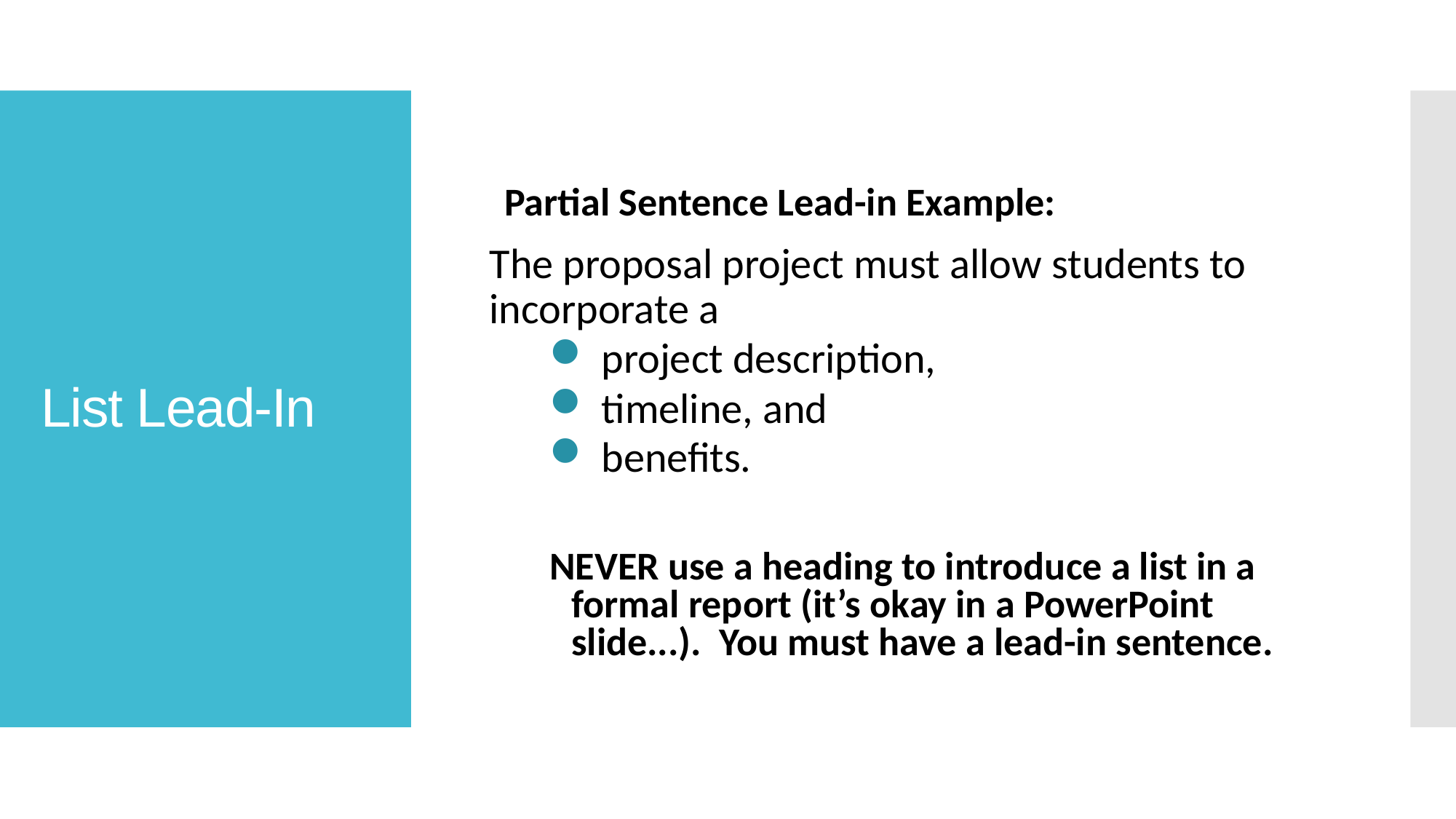

# List Lead-In
  Partial Sentence Lead-in Example:
The proposal project must allow students to incorporate a
 project description,
 timeline, and
 benefits.

NEVER use a heading to introduce a list in a formal report (it’s okay in a PowerPoint slide...).  You must have a lead-in sentence.